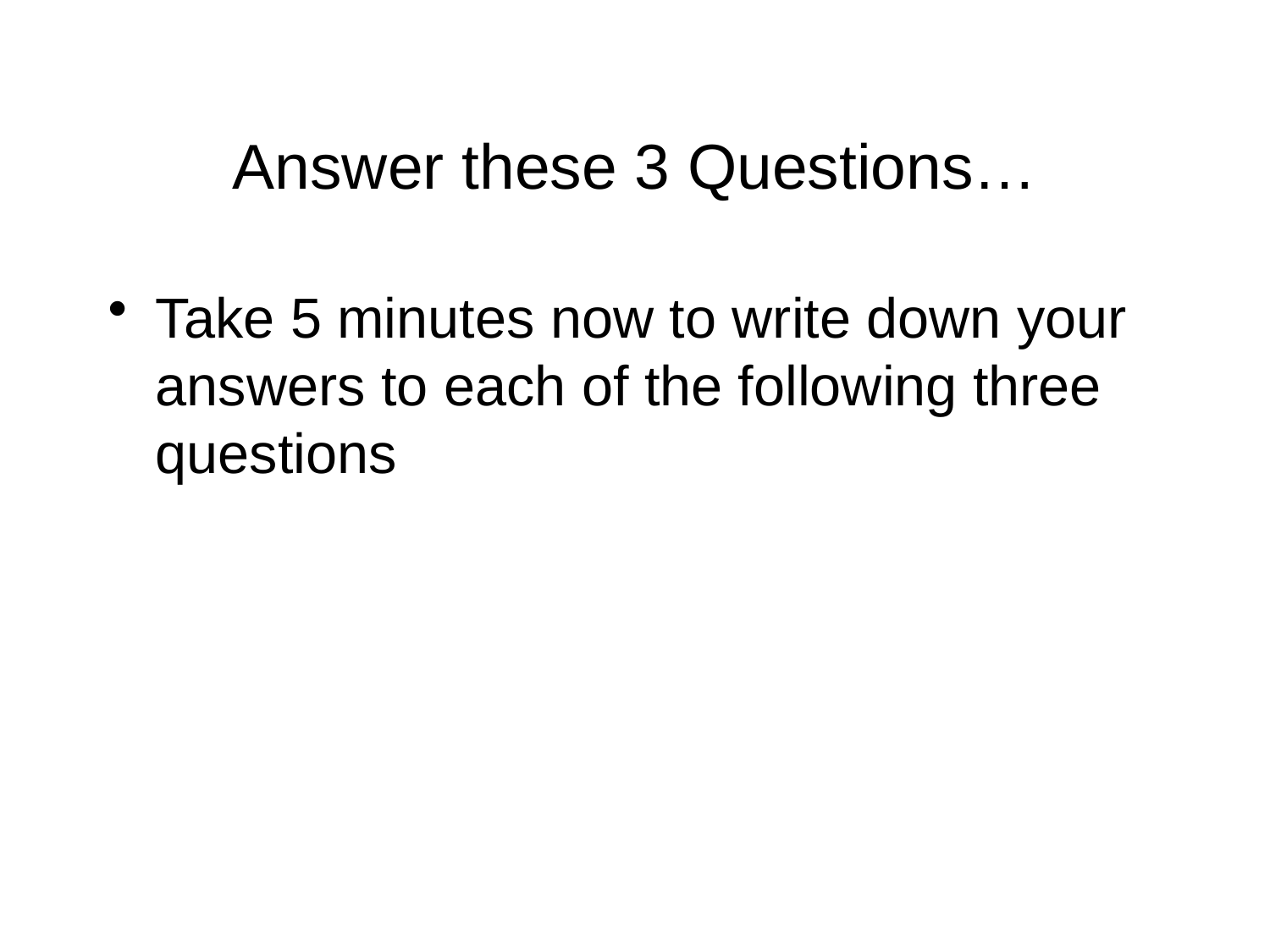

# Answer these 3 Questions…
Take 5 minutes now to write down your answers to each of the following three questions